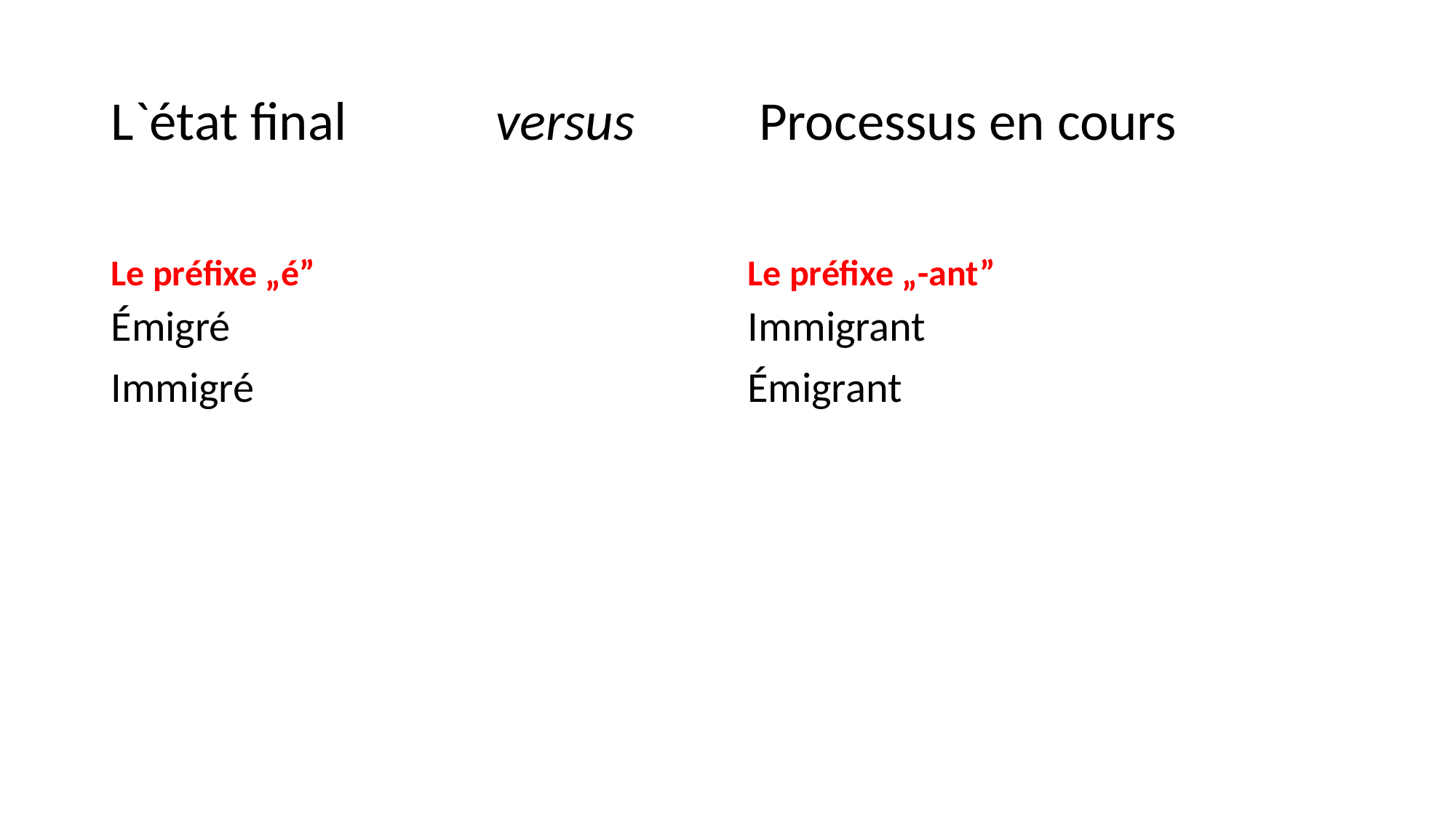

# L`état final            versus          Processus en cours
Le préfixe „é”
Le préfixe „-ant”
Émigré
Immigré
Immigrant
Émigrant